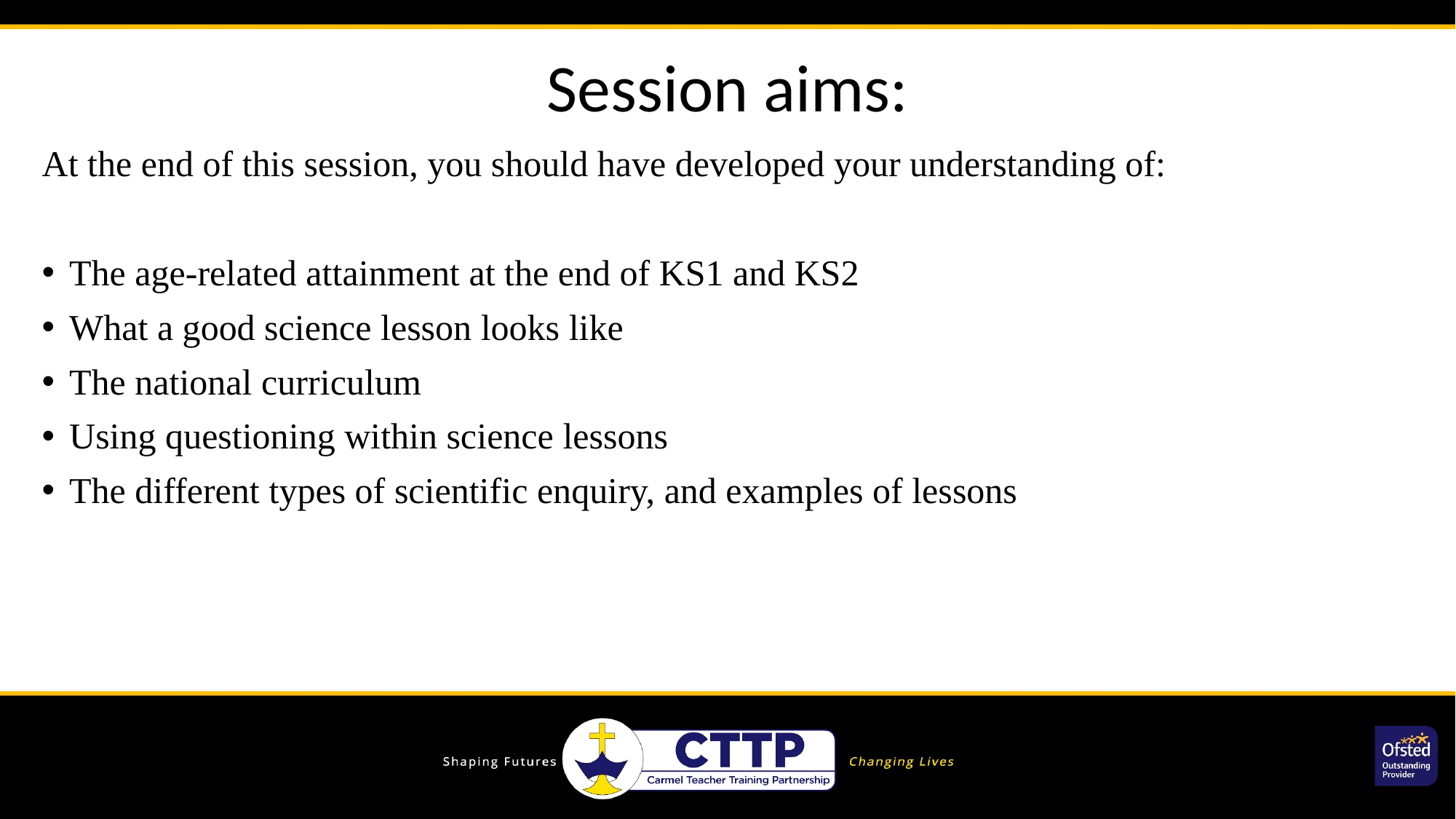

# Session aims:
At the end of this session, you should have developed your understanding of:

The age-related attainment at the end of KS1 and KS2
What a good science lesson looks like
The national curriculum
Using questioning within science lessons
The different types of scientific enquiry, and examples of lessons